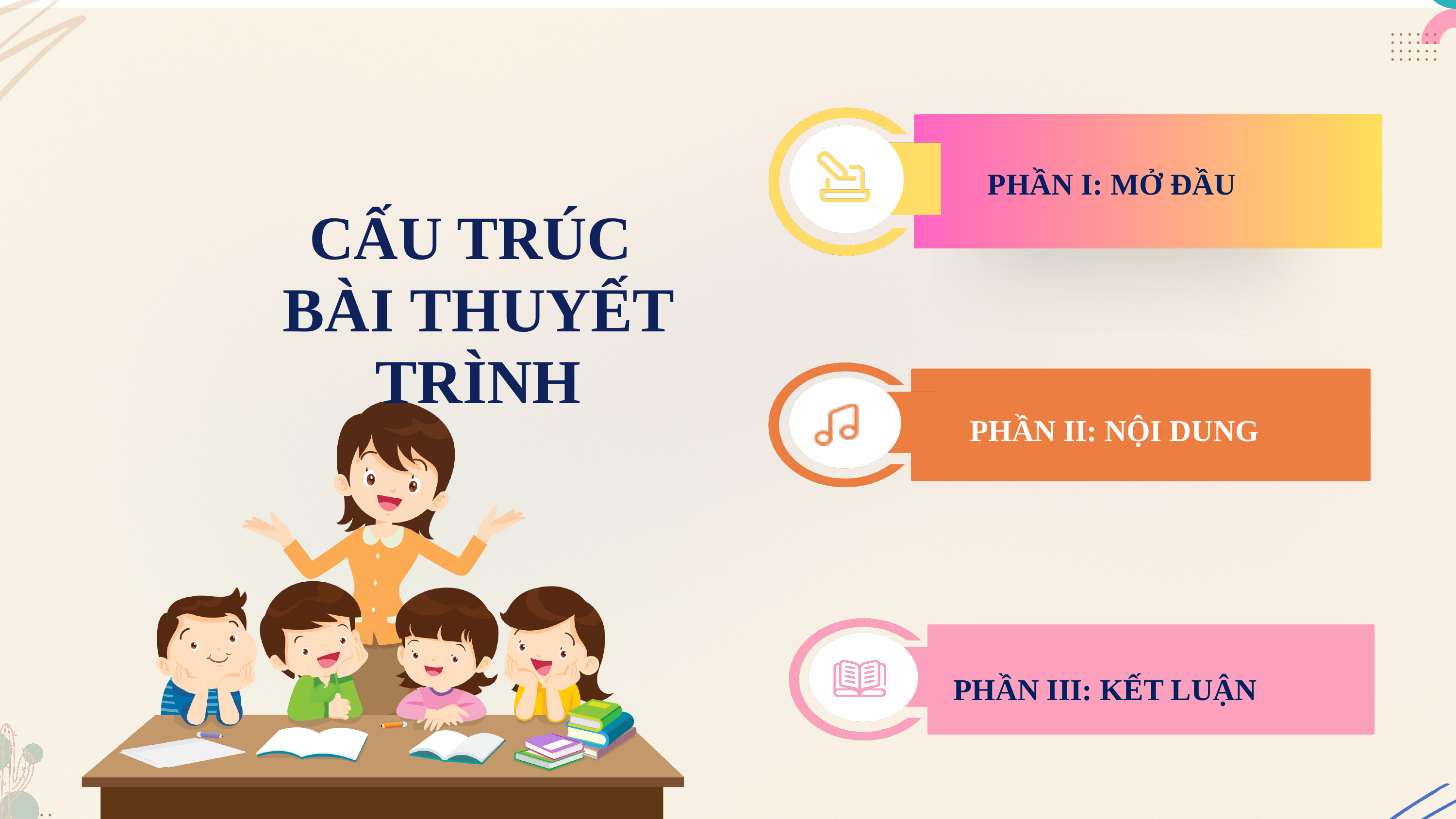

PHẦN I: MỞ ĐẦU

CẤU TRÚC
BÀI THUYẾT TRÌNH

PHẦN II: NỘI DUNG

PHẦN III: KẾT LUẬN